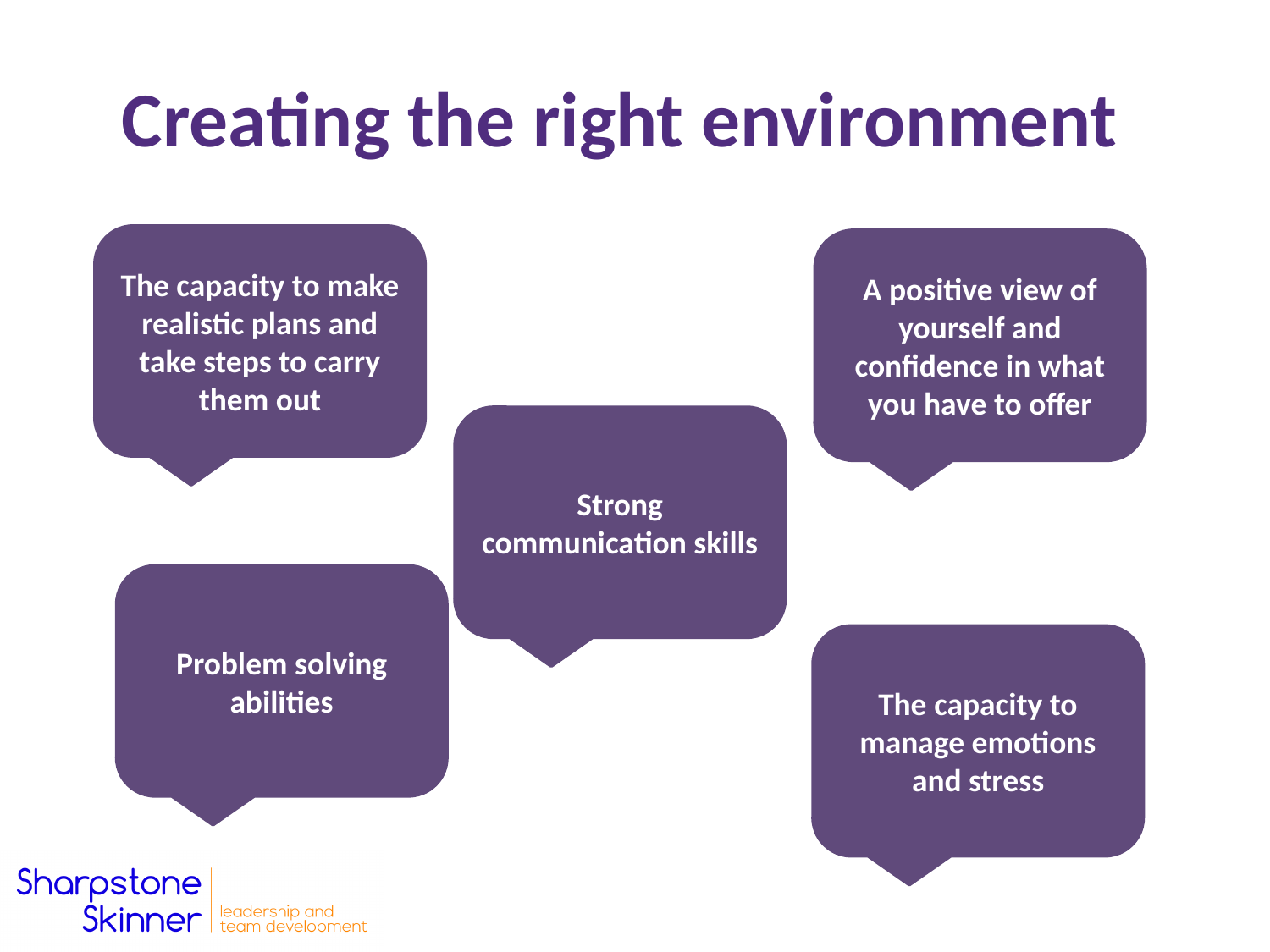

# Creating the right environment
The capacity to make realistic plans and take steps to carry them out
A positive view of yourself and confidence in what you have to offer
Strong communication skills
Problem solving abilities
The capacity to manage emotions and stress